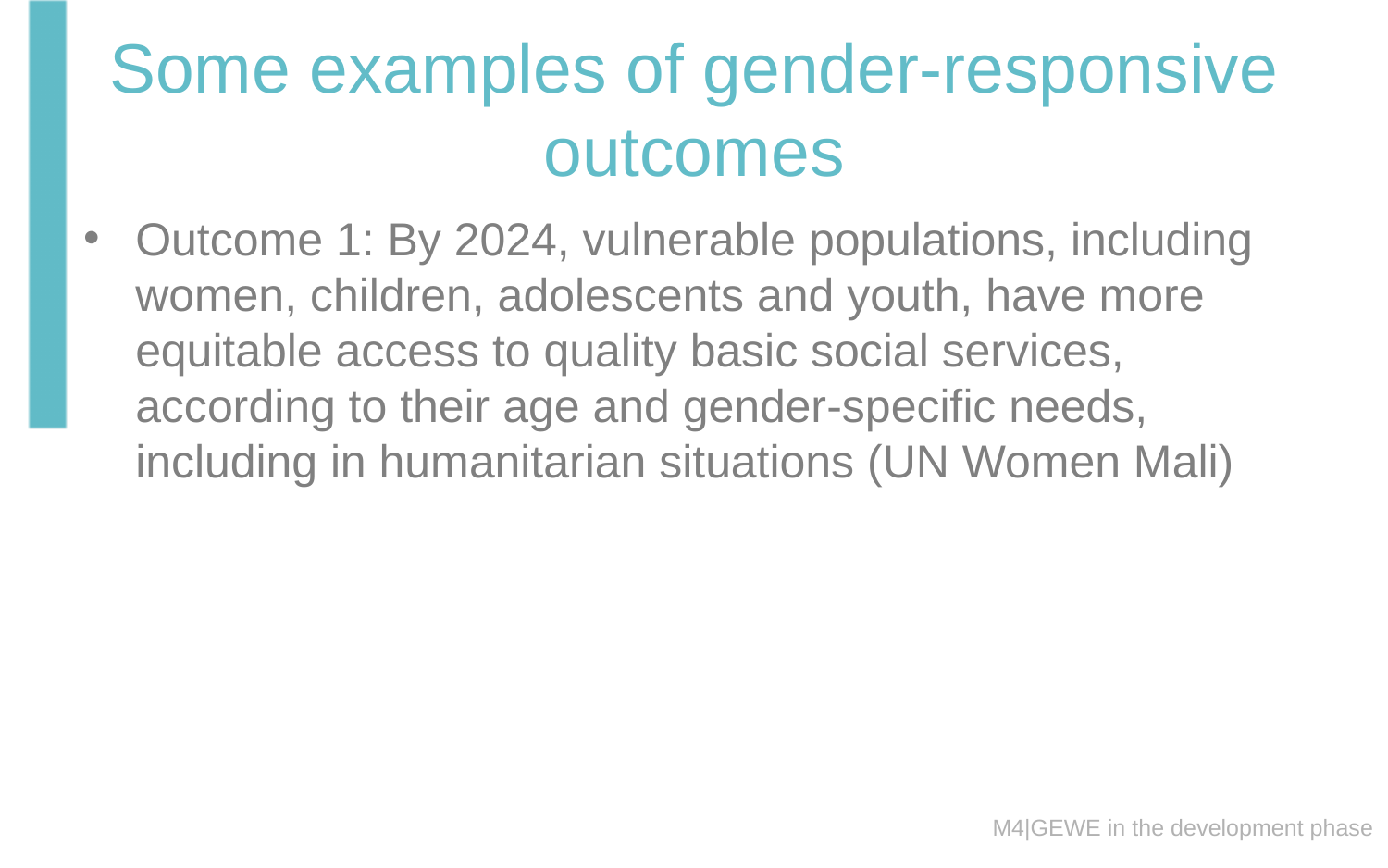

# Some examples of gender-responsive outcomes
Outcome 1: By 2024, vulnerable populations, including women, children, adolescents and youth, have more equitable access to quality basic social services, according to their age and gender-specific needs, including in humanitarian situations (UN Women Mali)

M4|GEWE in the development phase